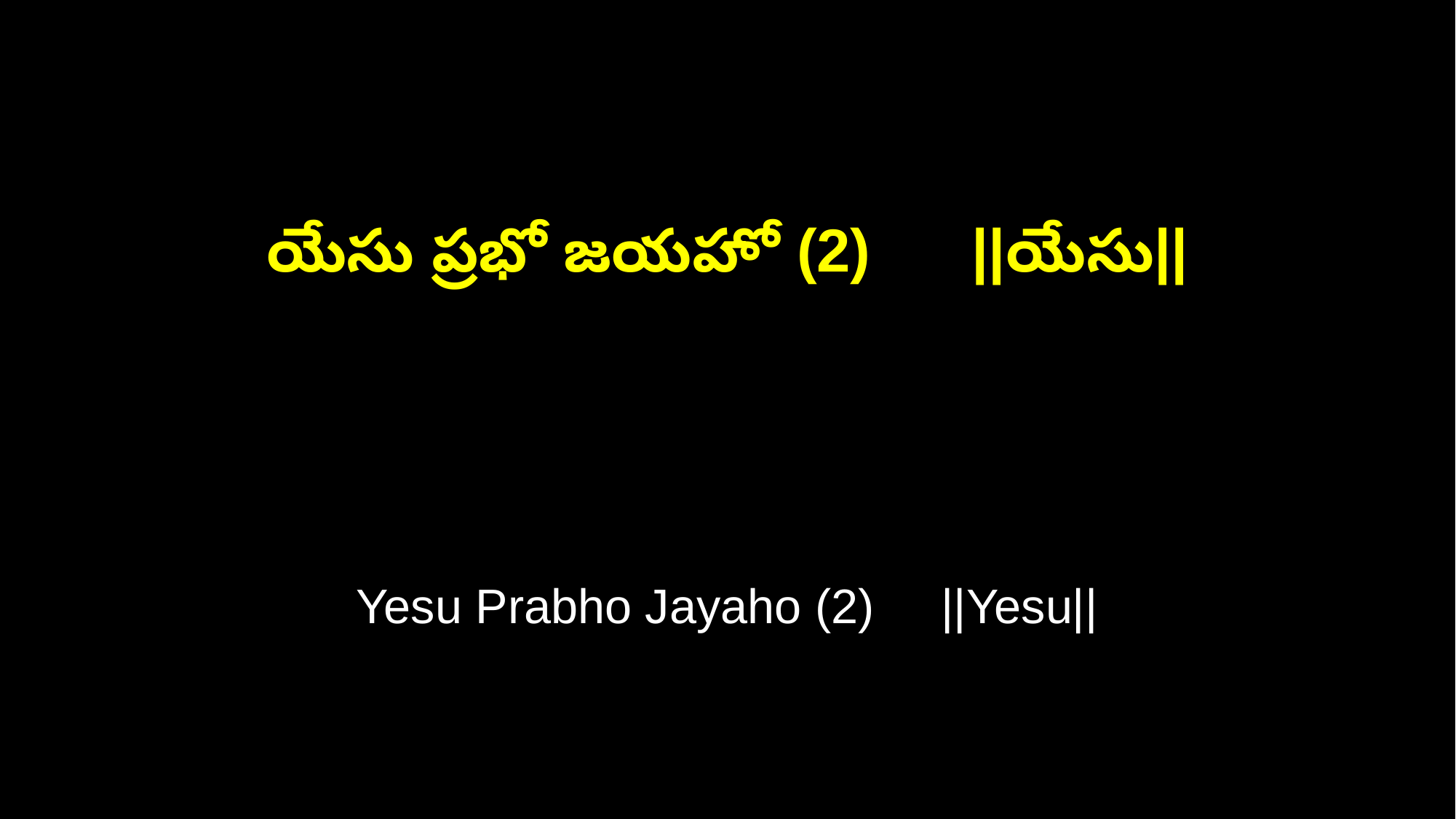

యేసు ప్రభో జయహో (2)      ||యేసు||
Yesu Prabho Jayaho (2)     ||Yesu||